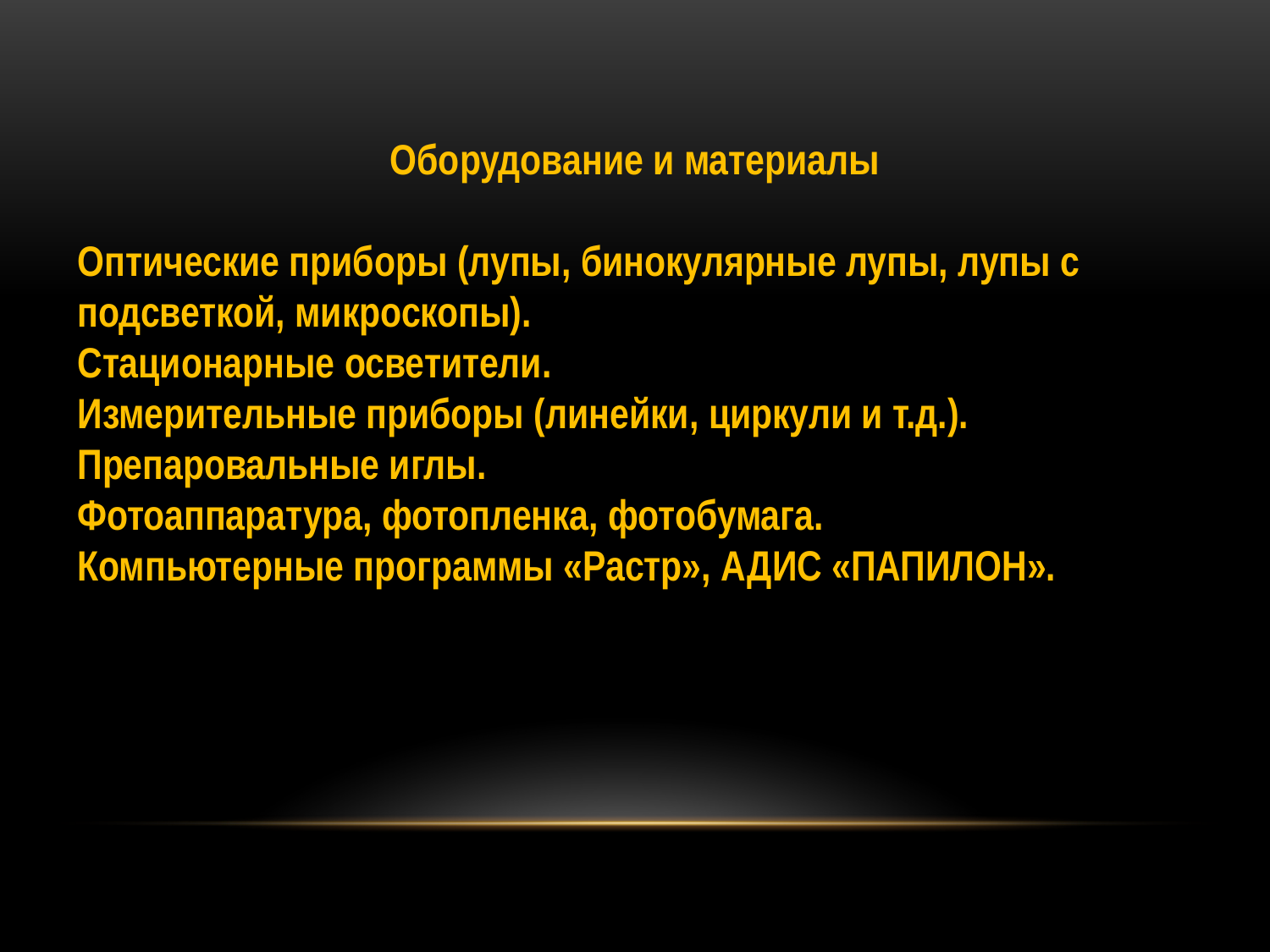

Оборудование и материалы

Оптические приборы (лупы, бинокулярные лупы, лупы с подсветкой, микроскопы).
Стационарные осветители.
Измерительные приборы (линейки, циркули и т.д.).
Препаровальные иглы.
Фотоаппаратура, фотопленка, фотобумага.
Компьютерные программы «Растр», АДИС «ПАПИЛОН».